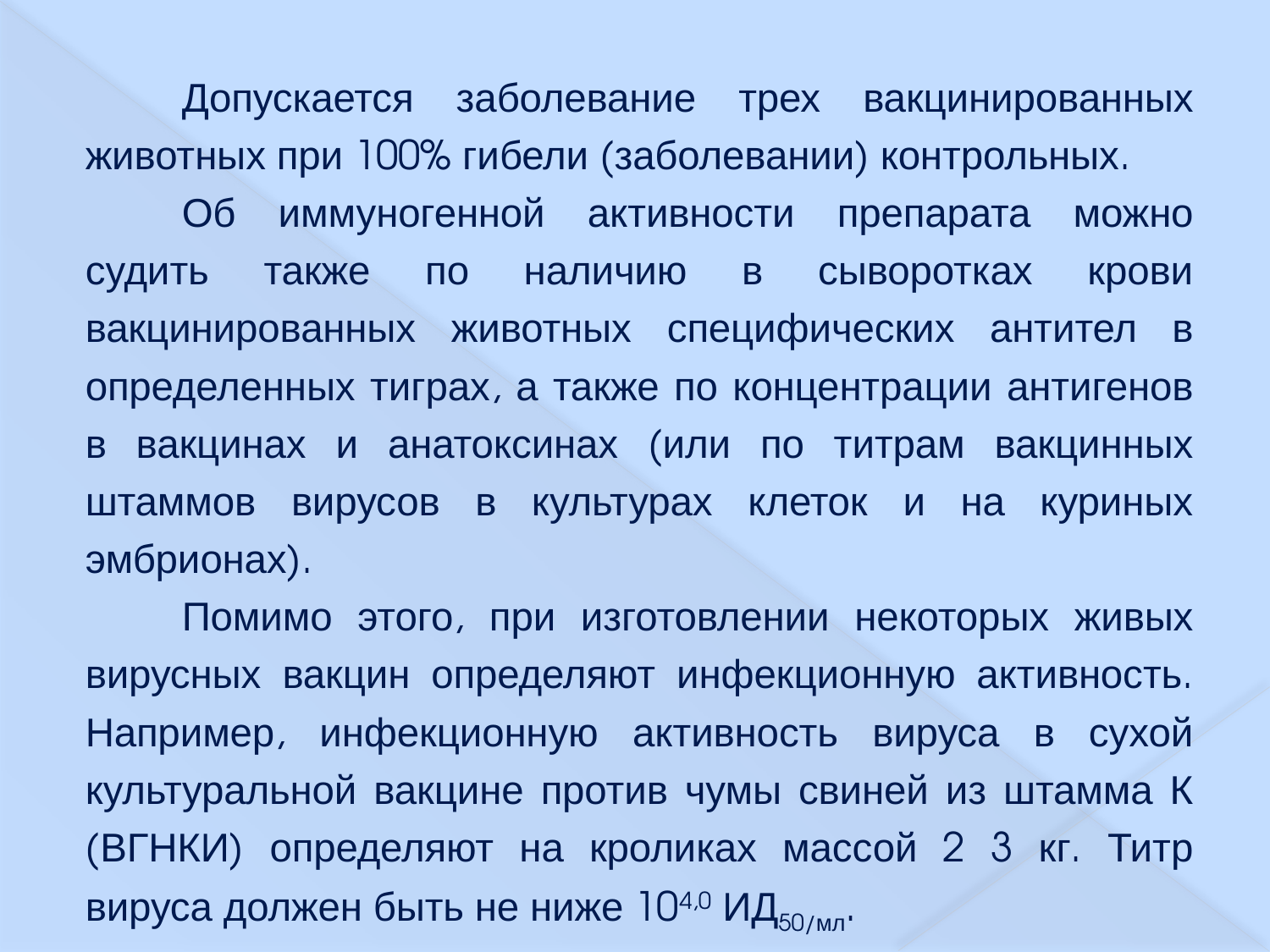

#
Допускается заболевание трех вакцинированных животных при 100% гибели (заболевании) контрольных.
Об иммуногенной активности препарата можно судить также по наличию в сыворотках крови вакцинированных животных специфических антител в определенных тиграх, а также по концентрации антигенов в вакцинах и анатоксинах (или по титрам вакцинных штаммов вирусов в культурах клеток и на куриных эмбрионах).
Помимо этого, при изготовлении некоторых живых вирусных вакцин определяют инфекционную активность. Например, инфекционную активность вируса в сухой культуральной вакцине против чумы свиней из штамма К (ВГНКИ) определяют на кроликах массой 2 3 кг. Титр вируса должен быть не ниже 104,0 ИД50/мл.